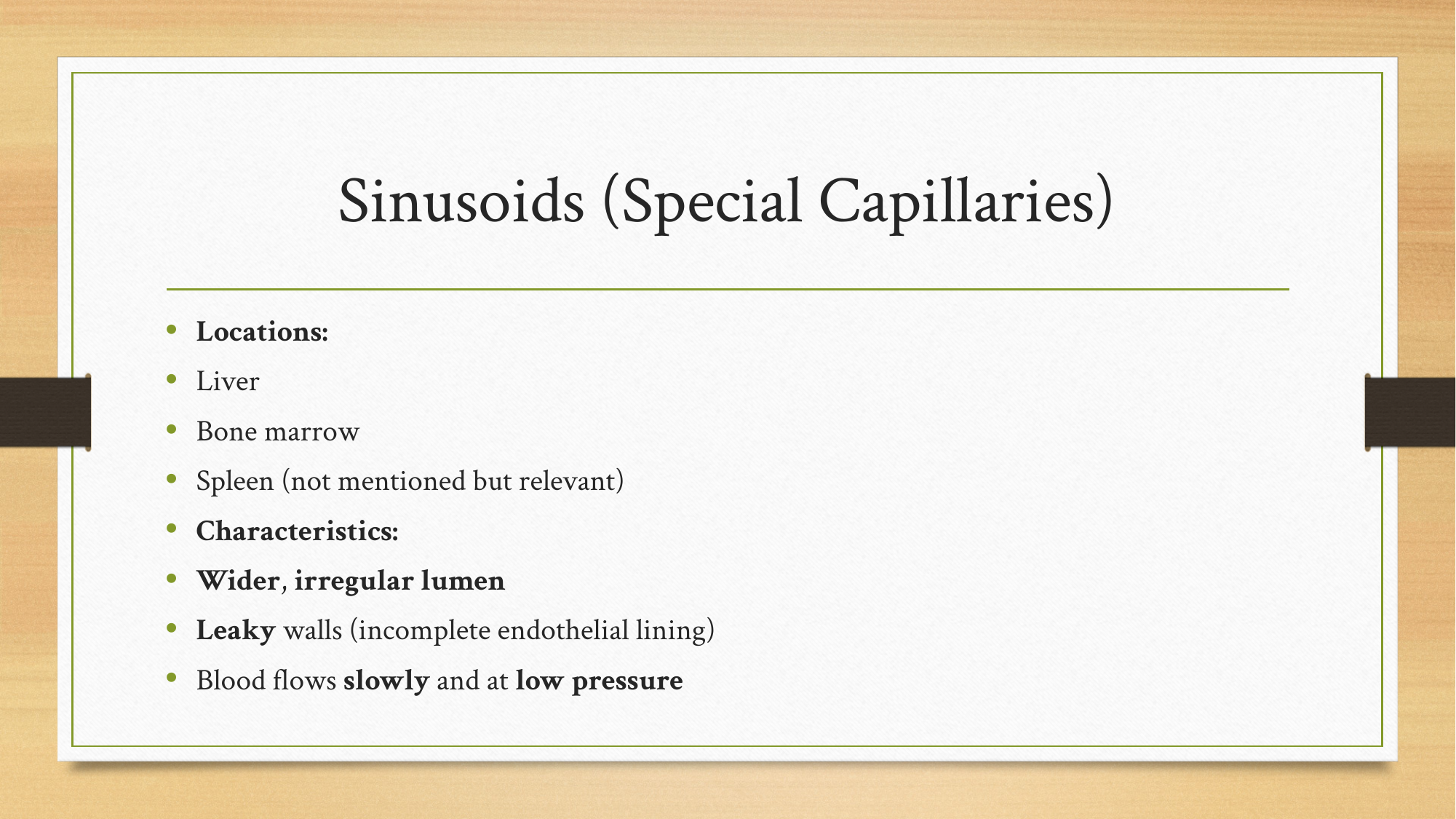

# Sinusoids (Special Capillaries)
Locations:
Liver
Bone marrow
Spleen (not mentioned but relevant)
Characteristics:
Wider, irregular lumen
Leaky walls (incomplete endothelial lining)
Blood flows slowly and at low pressure